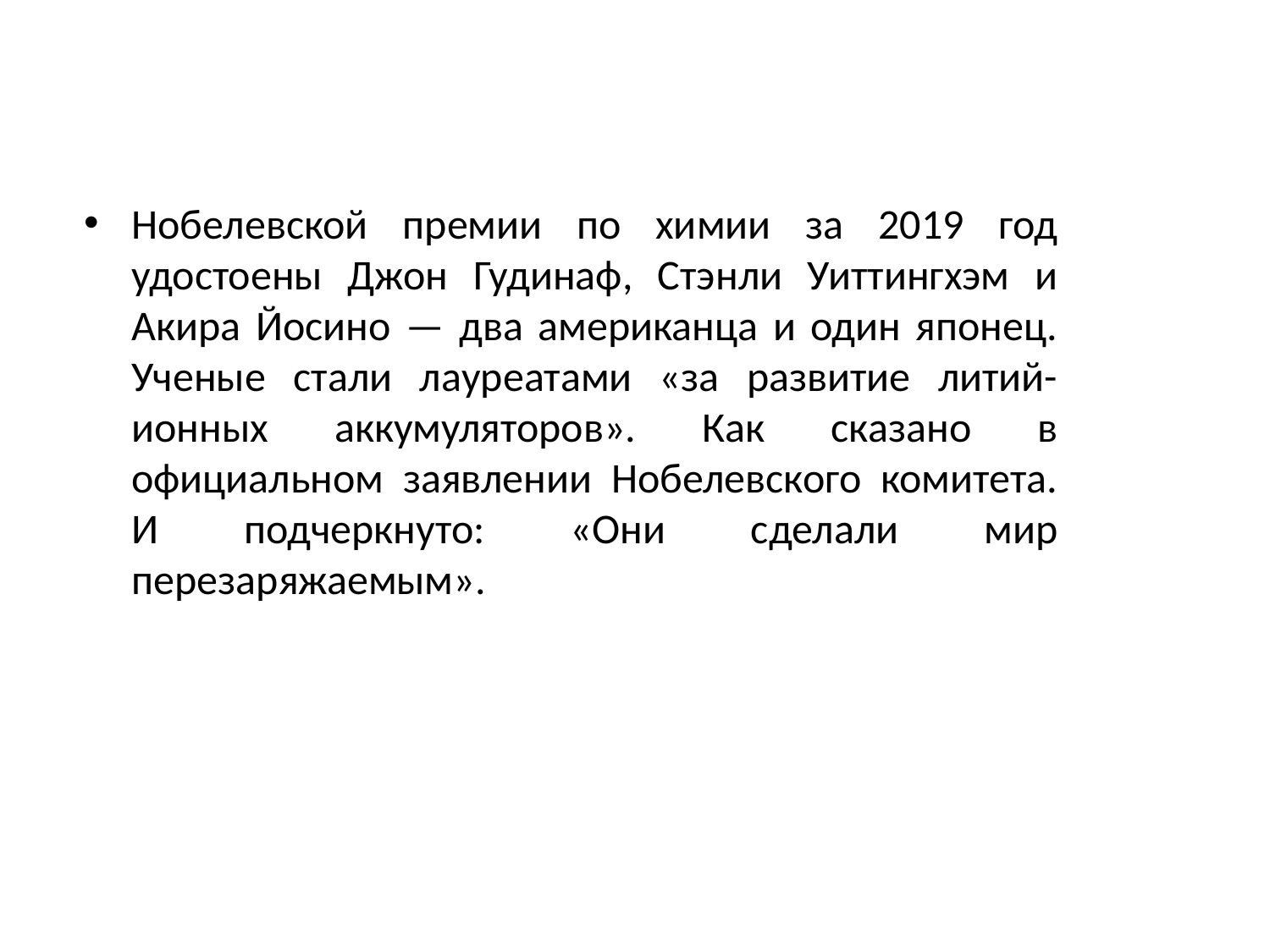

Нобелевской премии по химии за 2019 год удостоены Джон Гудинаф, Стэнли Уиттингхэм и Акира Йосино — два американца и один японец. Ученые стали лауреатами «за развитие литий-ионных аккумуляторов». Как сказано в официальном заявлении Нобелевского комитета. И подчеркнуто: «Они сделали мир перезаряжаемым».